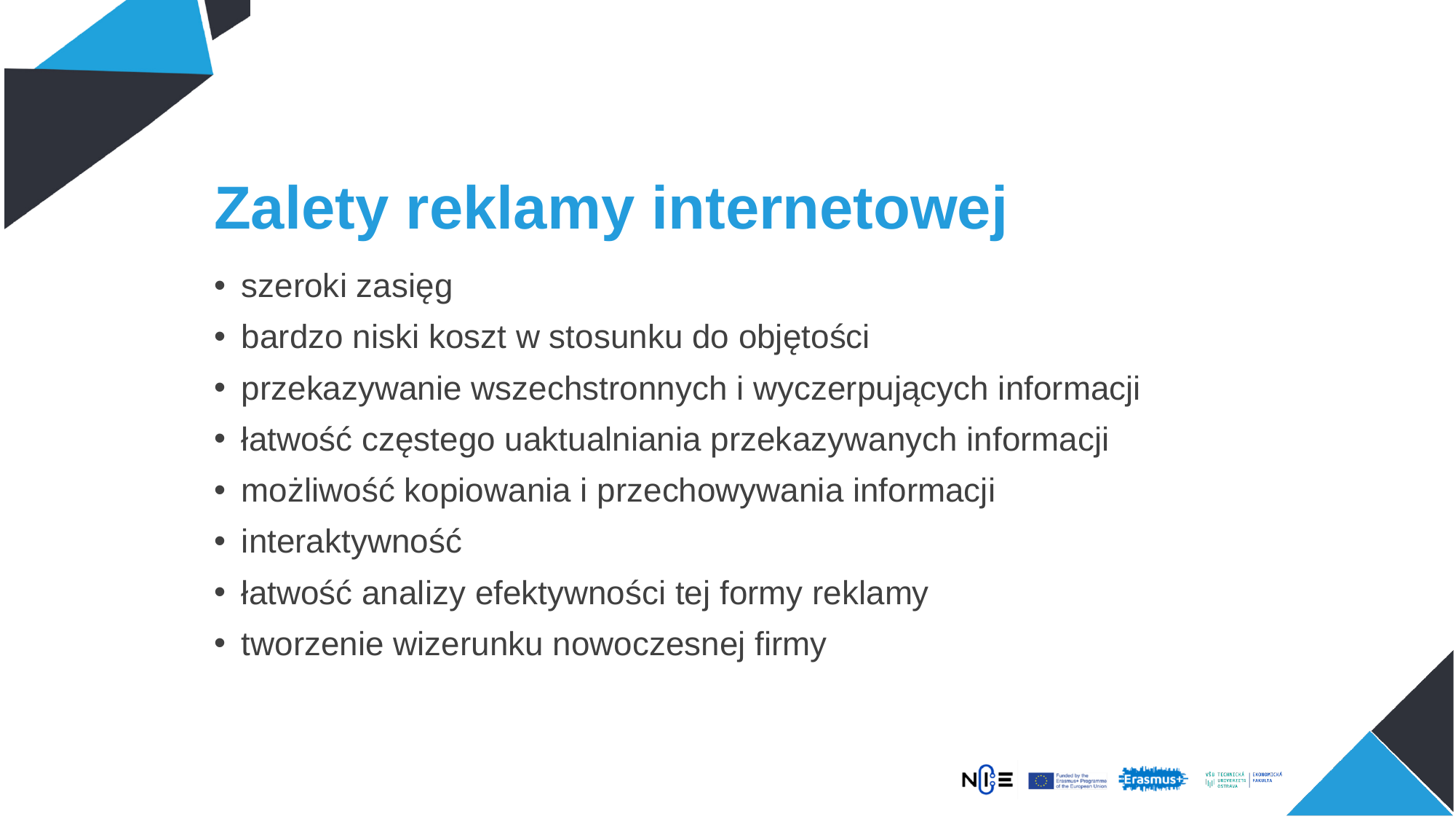

# Zalety reklamy internetowej

szeroki zasięg
bardzo niski koszt w stosunku do objętości
przekazywanie wszechstronnych i wyczerpujących informacji
łatwość częstego uaktualniania przekazywanych informacji
możliwość kopiowania i przechowywania informacji
interaktywność
łatwość analizy efektywności tej formy reklamy
tworzenie wizerunku nowoczesnej firmy